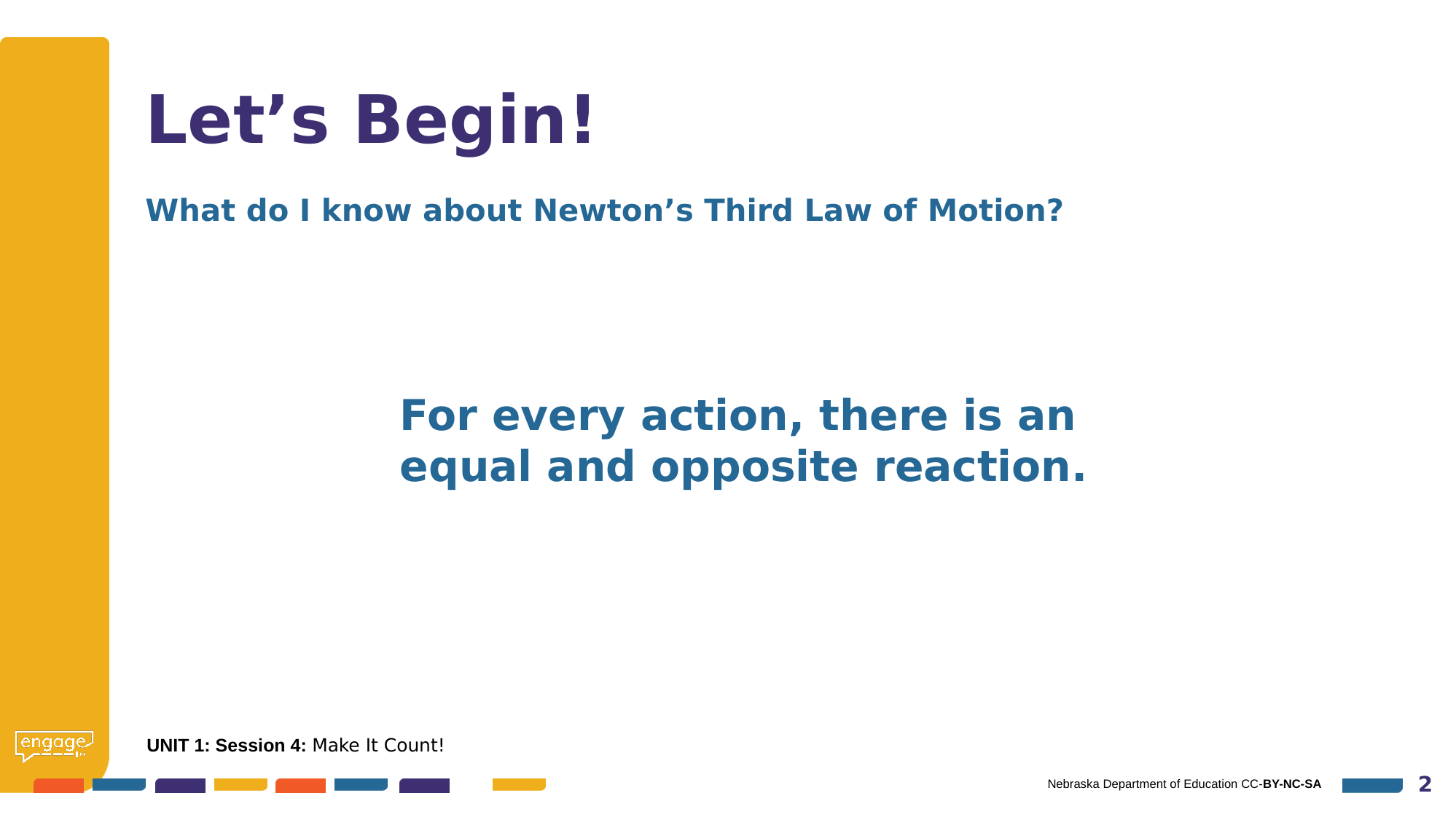

# Let’s Begin!
What do I know about Newton’s Third Law of Motion?
For every action, there is an equal and opposite reaction.
UNIT 1: Session 4: Make It Count!